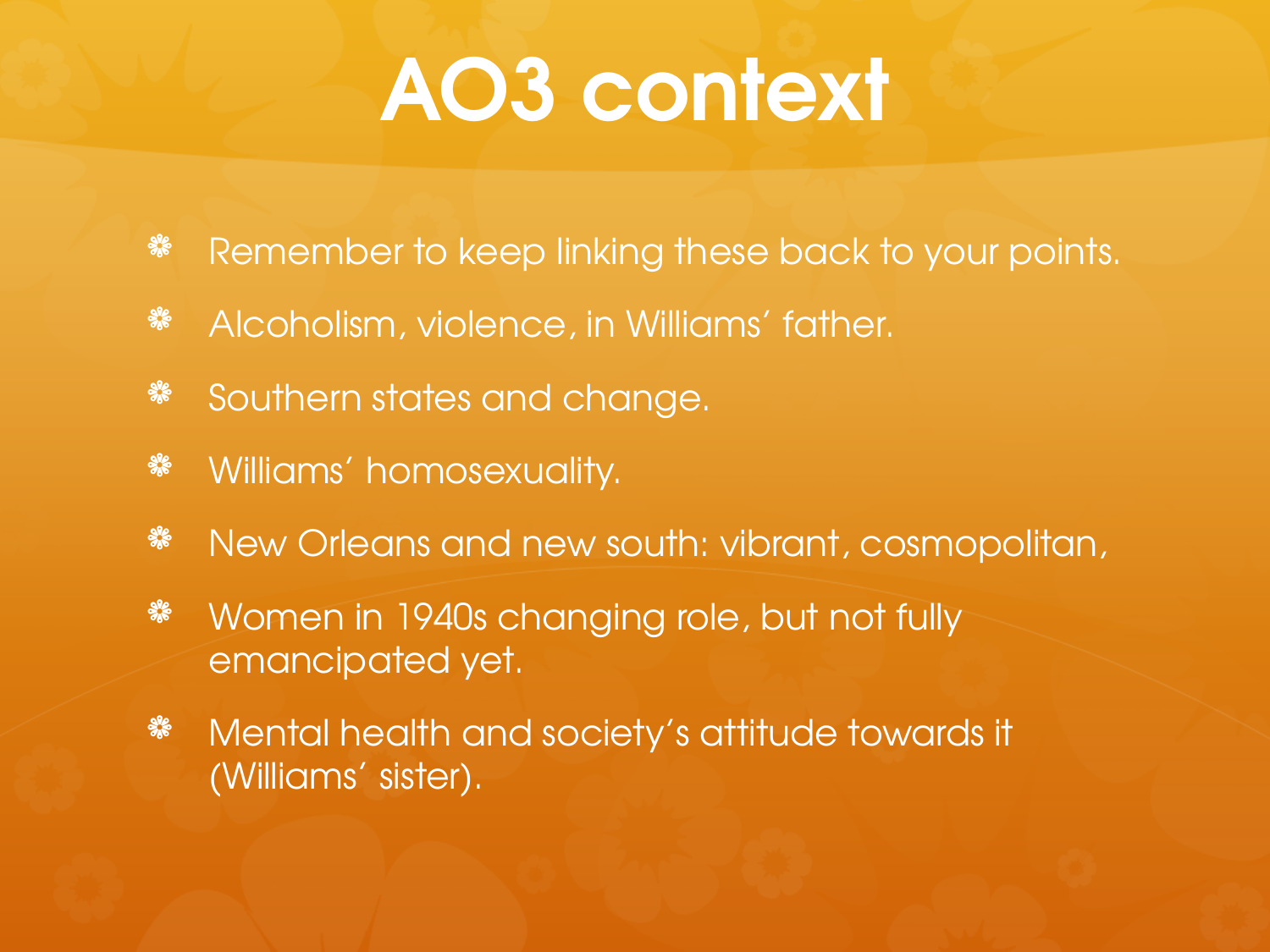

# AO3 context
Remember to keep linking these back to your points.
Alcoholism, violence, in Williams’ father.
Southern states and change.
Williams’ homosexuality.
New Orleans and new south: vibrant, cosmopolitan,
Women in 1940s changing role, but not fully emancipated yet.
Mental health and society’s attitude towards it (Williams’ sister).